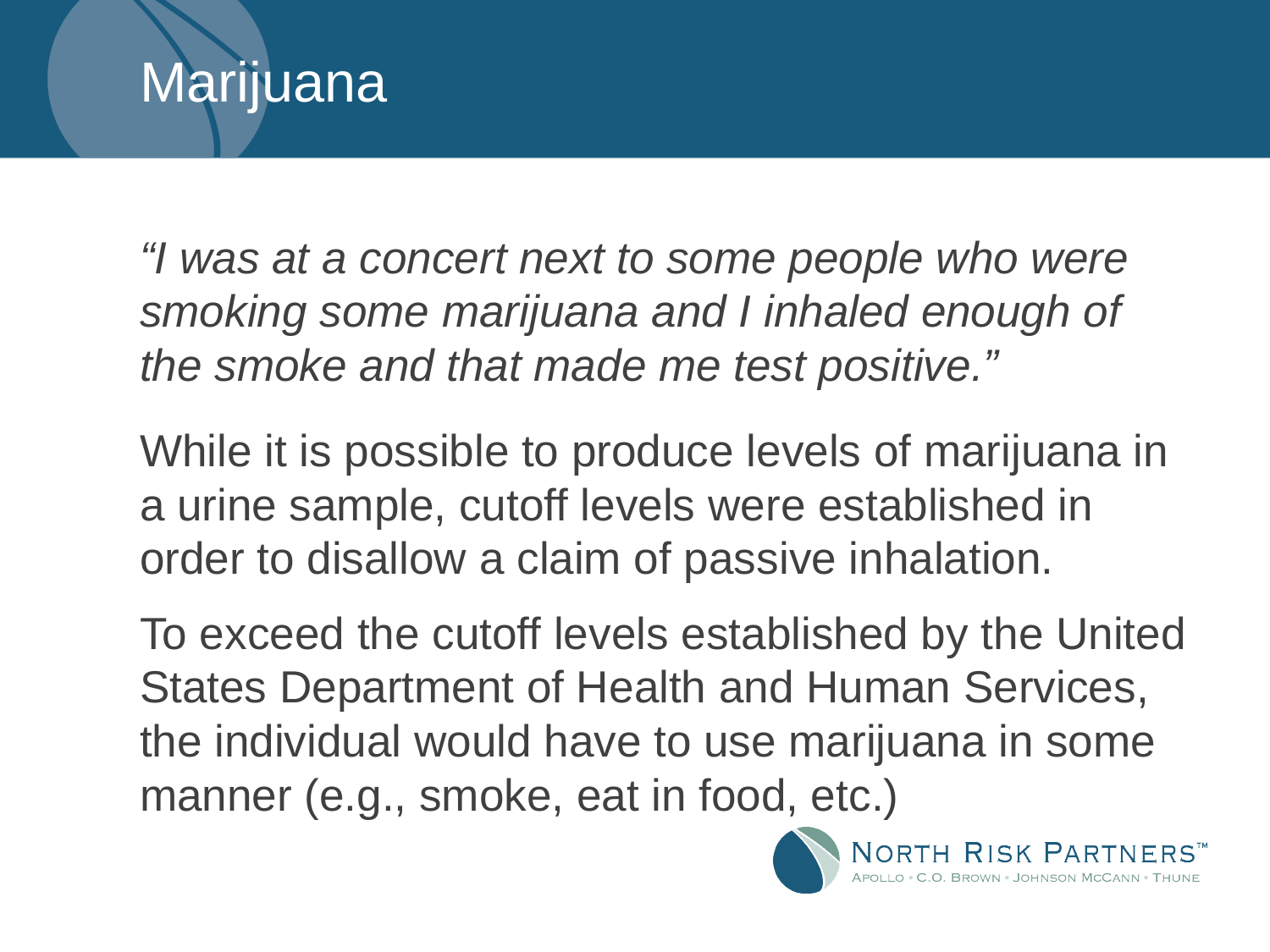

# Marijuana
“I was at a concert next to some people who were smoking some marijuana and I inhaled enough of the smoke and that made me test positive.”
While it is possible to produce levels of marijuana in a urine sample, cutoff levels were established in order to disallow a claim of passive inhalation.
To exceed the cutoff levels established by the United States Department of Health and Human Services, the individual would have to use marijuana in some manner (e.g., smoke, eat in food, etc.)